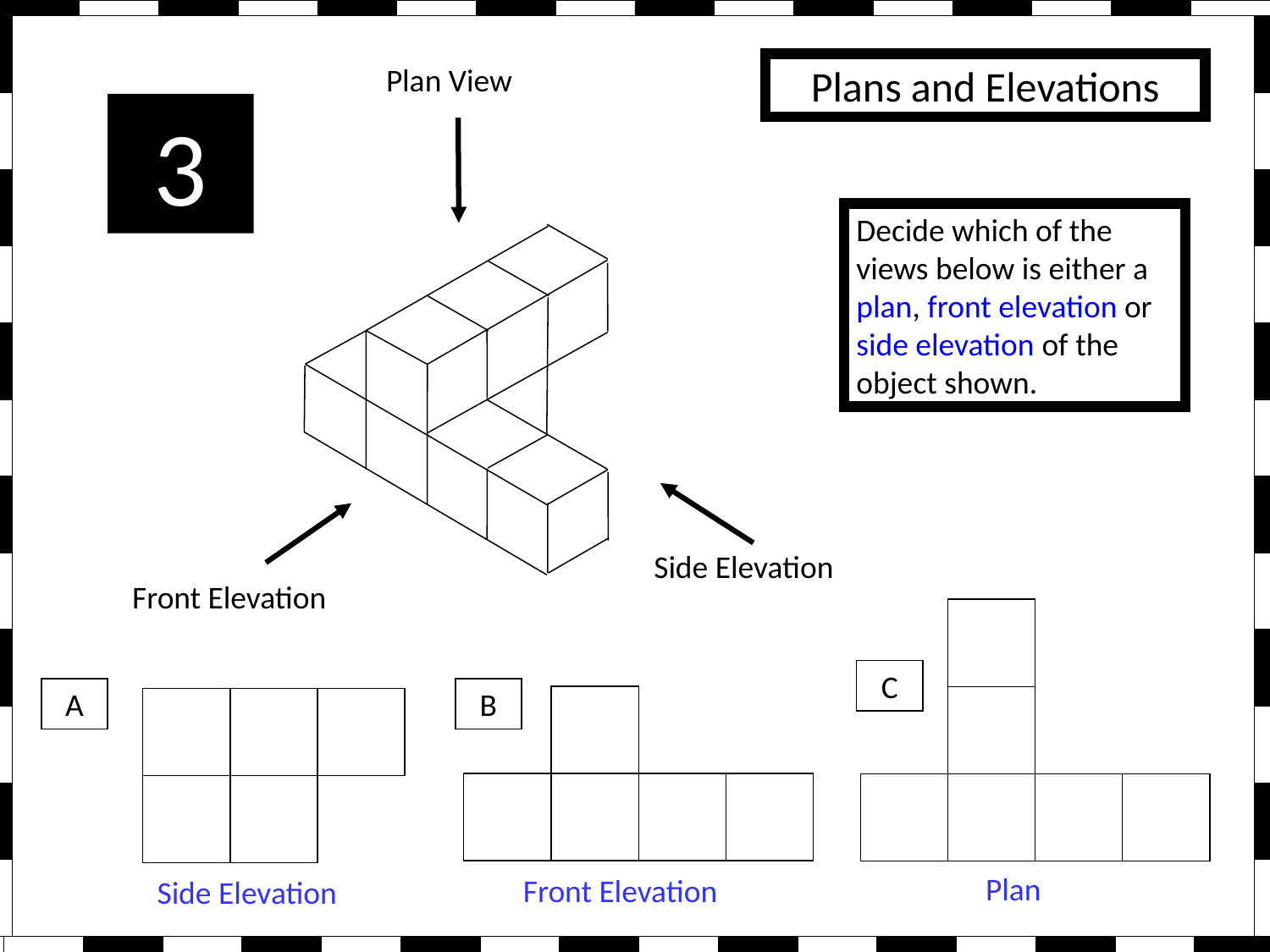

Plan View

Plans and Elevations
3
Decide which of the views below is either a plan, front elevation or side elevation of the object shown.

Side Elevation

Front Elevation

C
A
B

       Plan
Front Elevation
Side Elevation